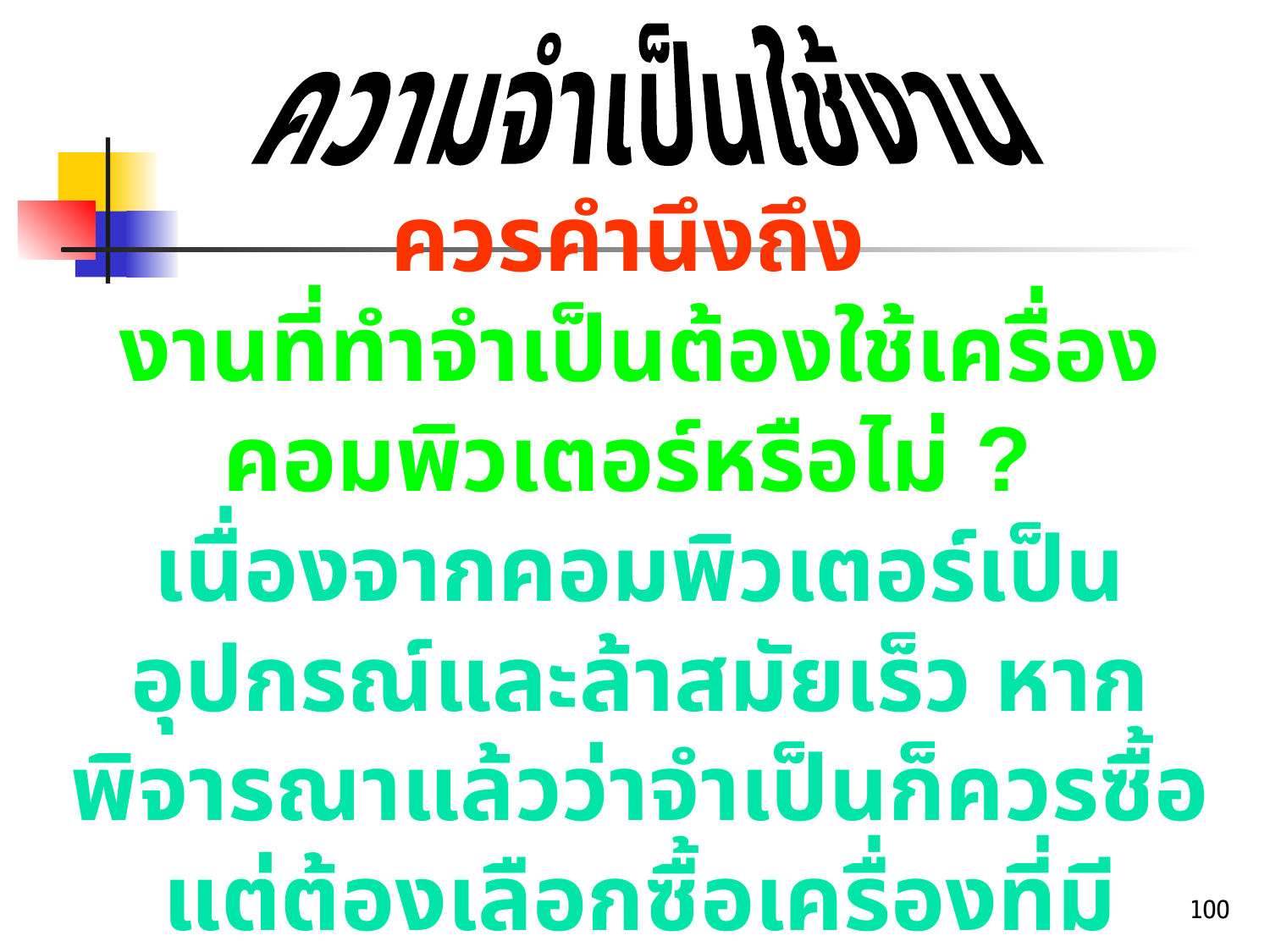

ความจำเป็นใช้งาน
ควรคำนึงถึง
งานที่ทำจำเป็นต้องใช้เครื่องคอมพิวเตอร์หรือไม่ ?
เนื่องจากคอมพิวเตอร์เป็นอุปกรณ์และล้าสมัยเร็ว หากพิจารณาแล้วว่าจำเป็นก็ควรซื้อ แต่ต้องเลือกซื้อเครื่องที่มีคุณสมบัติเหมาะสมกับงาน
100